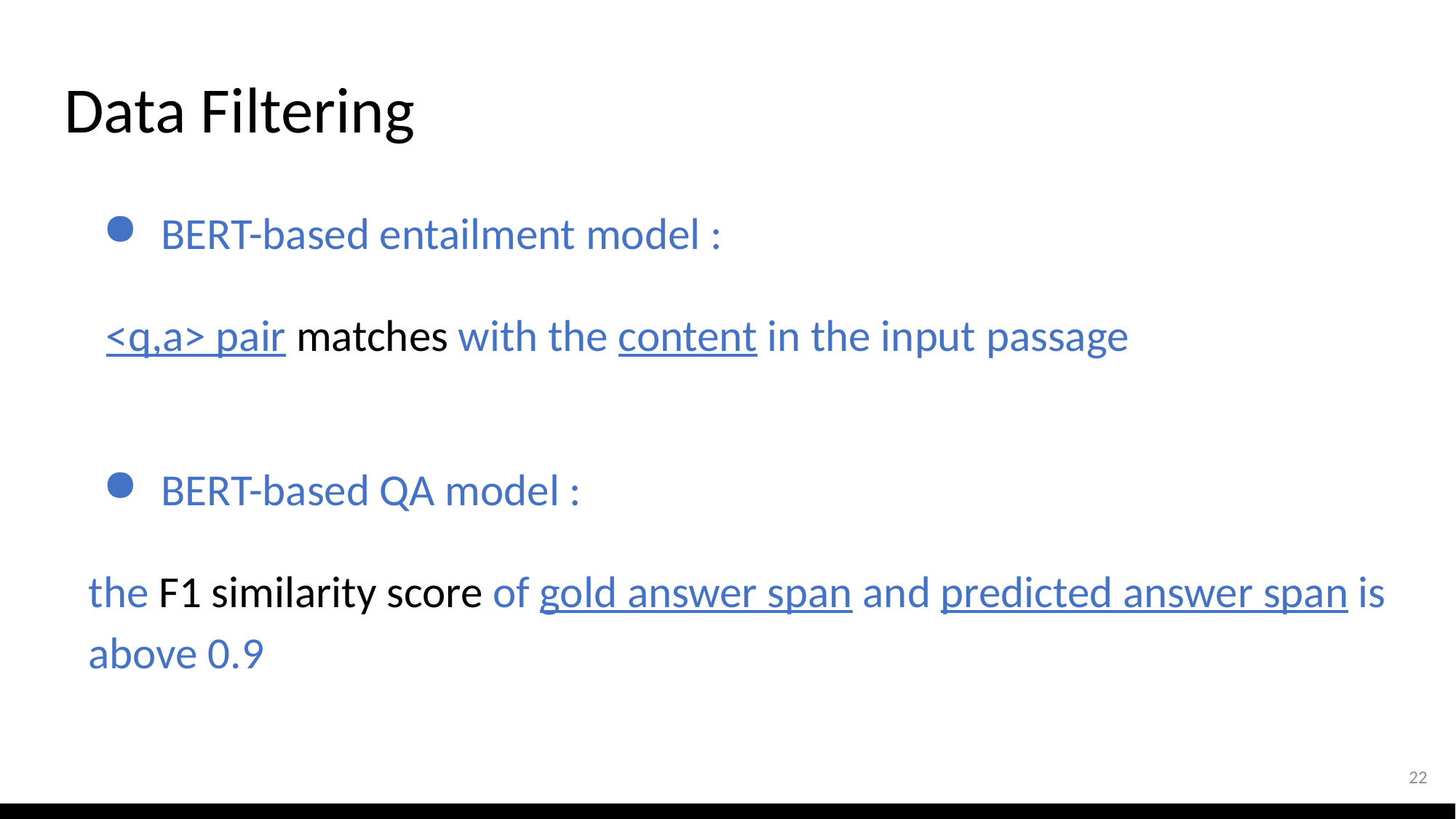

# Data Filtering
BERT-based entailment model :
  <q,a> pair matches with the content in the input passage
BERT-based QA model :
the F1 similarity score of gold answer span and predicted answer span is above 0.9
22